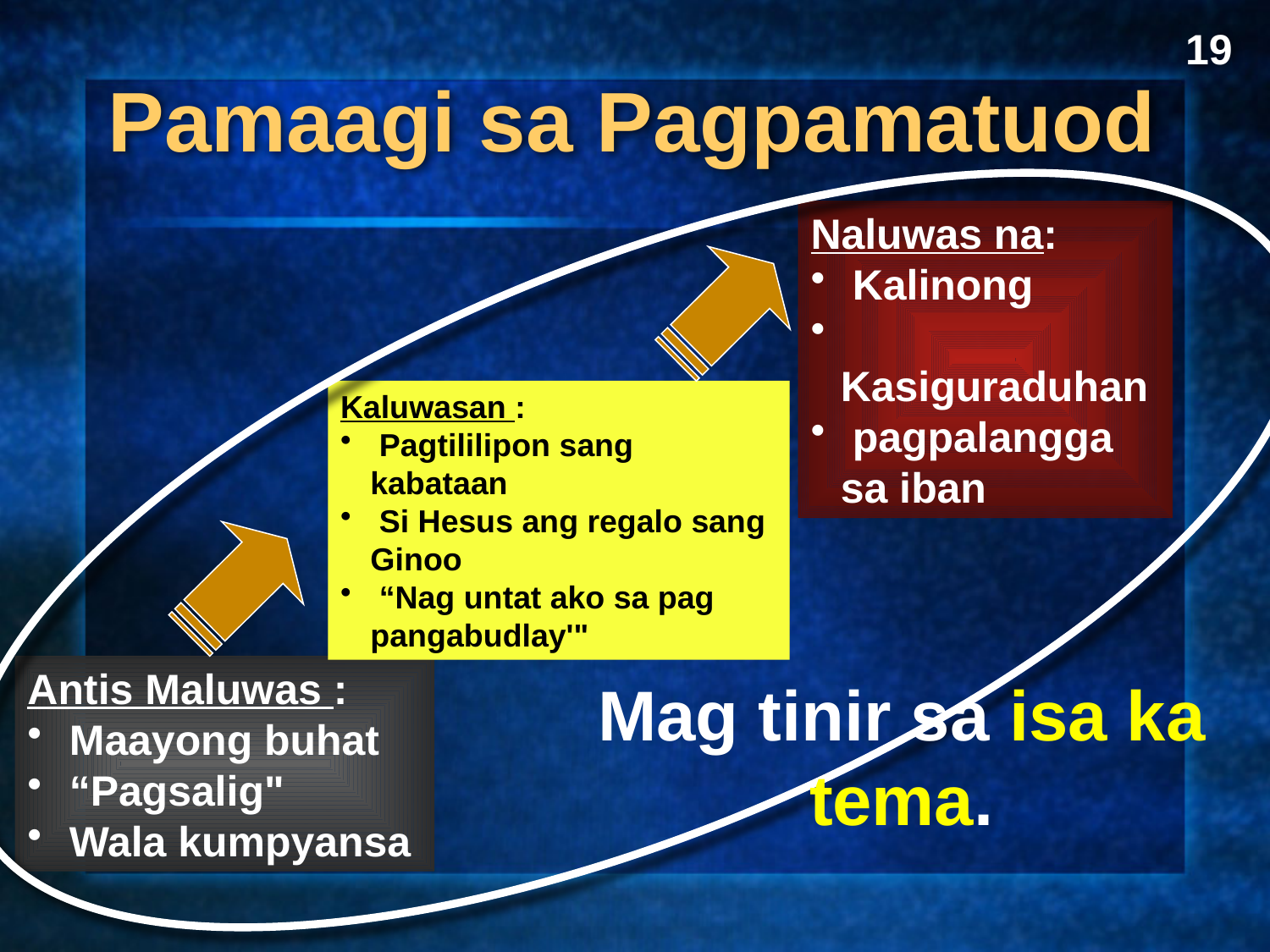

19
Pamaagi sa Pagpamatuod
Naluwas na:
 Kalinong
 Kasiguraduhan
 pagpalangga sa iban

Kaluwasan :
 Pagtililipon sang kabataan
 Si Hesus ang regalo sang Ginoo
 “Nag untat ako sa pag pangabudlay'"

Antis Maluwas :
 Maayong buhat
 “Pagsalig"
 Wala kumpyansa
Mag tinir sa isa ka tema.